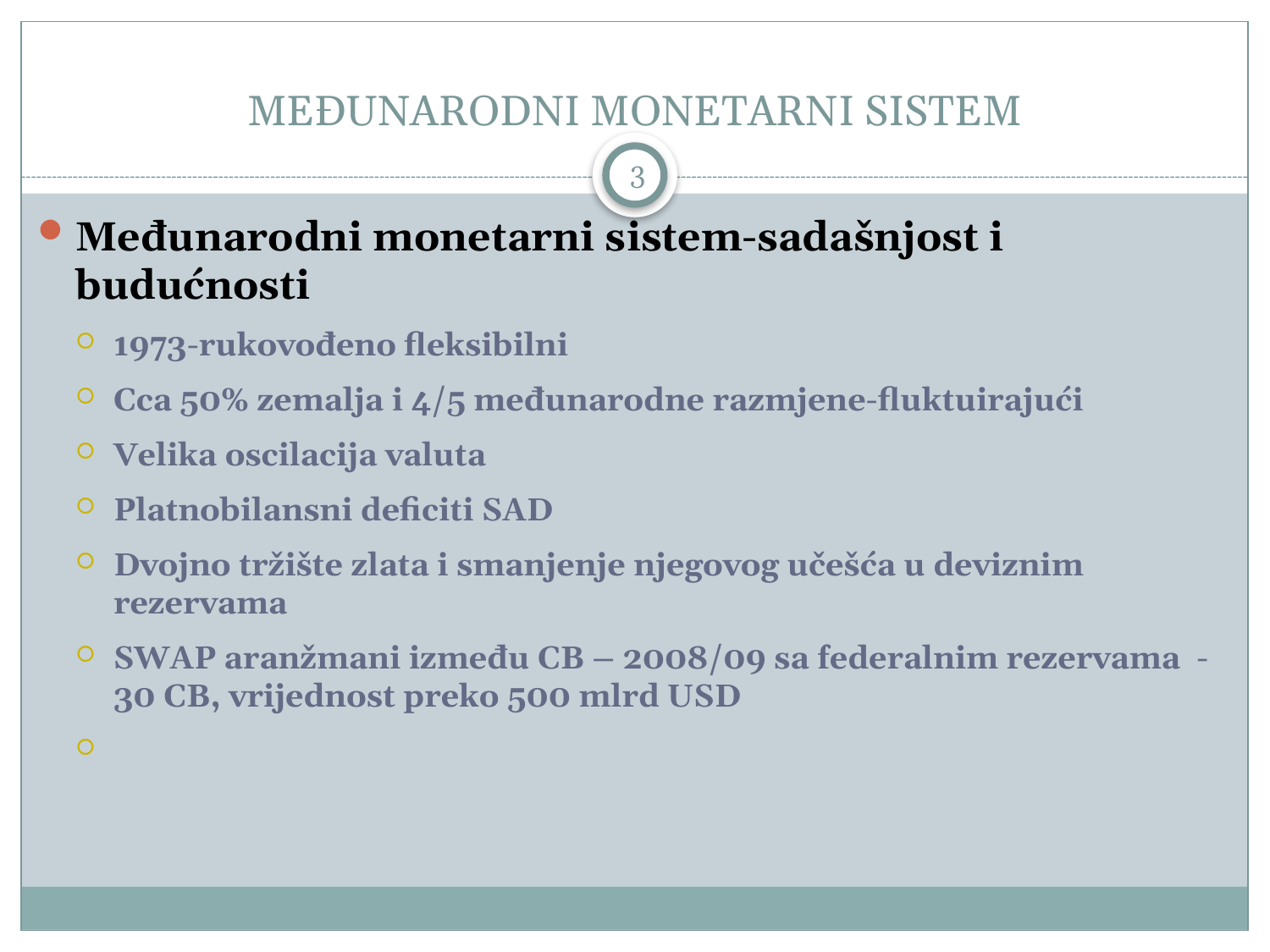

# MEĐUNARODNI MONETARNI SISTEM
3
Međunarodni monetarni sistem-sadašnjost i budućnosti
1973-rukovođeno fleksibilni
Cca 50% zemalja i 4/5 međunarodne razmjene-fluktuirajući
Velika oscilacija valuta
Platnobilansni deficiti SAD
Dvojno tržište zlata i smanjenje njegovog učešća u deviznim rezervama
SWAP aranžmani između CB – 2008/09 sa federalnim rezervama  - 30 CB, vrijednost preko 500 mlrd USD